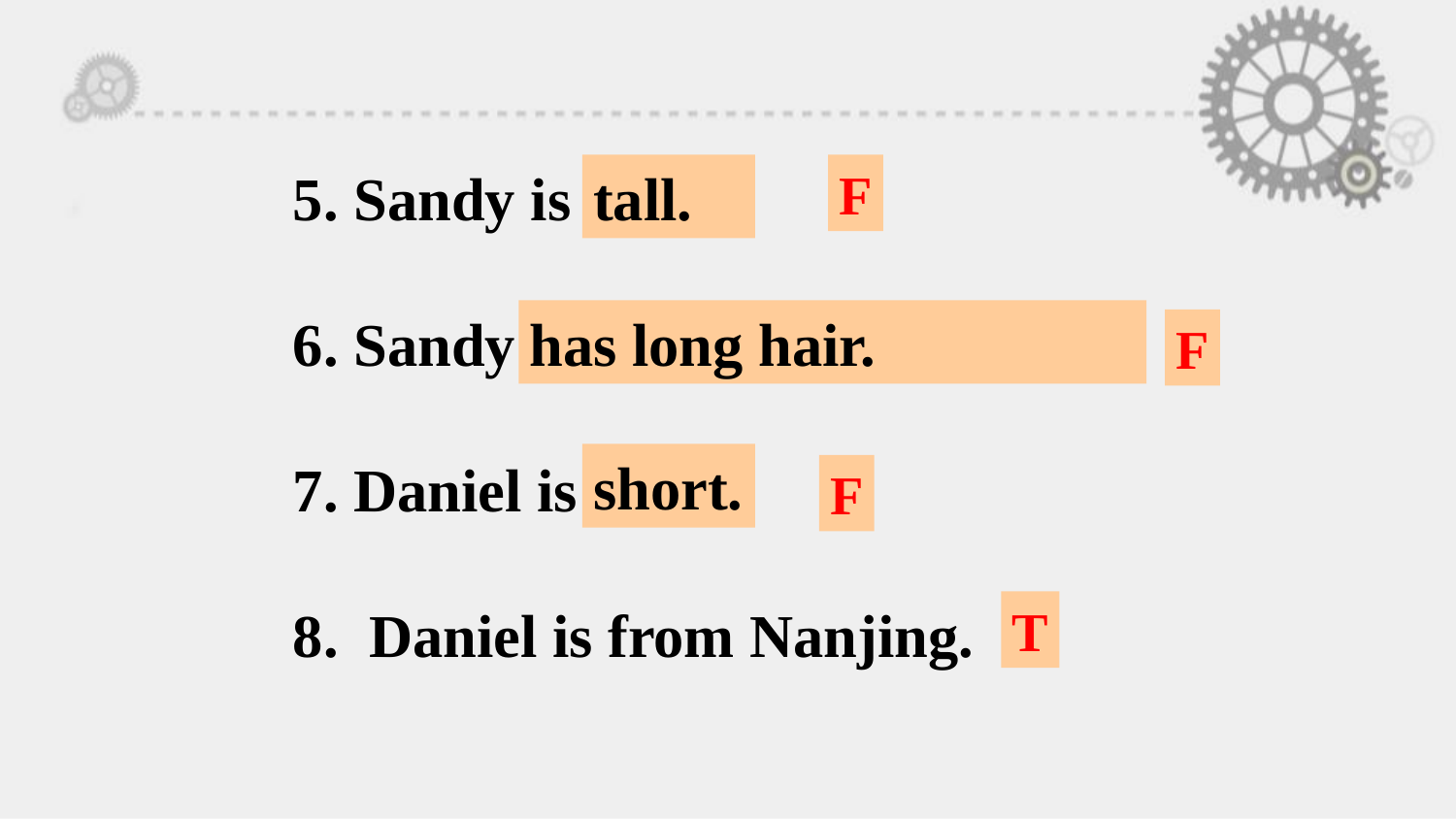

F
5. Sandy is short.

6. Sandy does not have long hair.

7. Daniel is tall.

8.  Daniel is from Nanjing.
tall.
has long hair.
F
short.
F
T